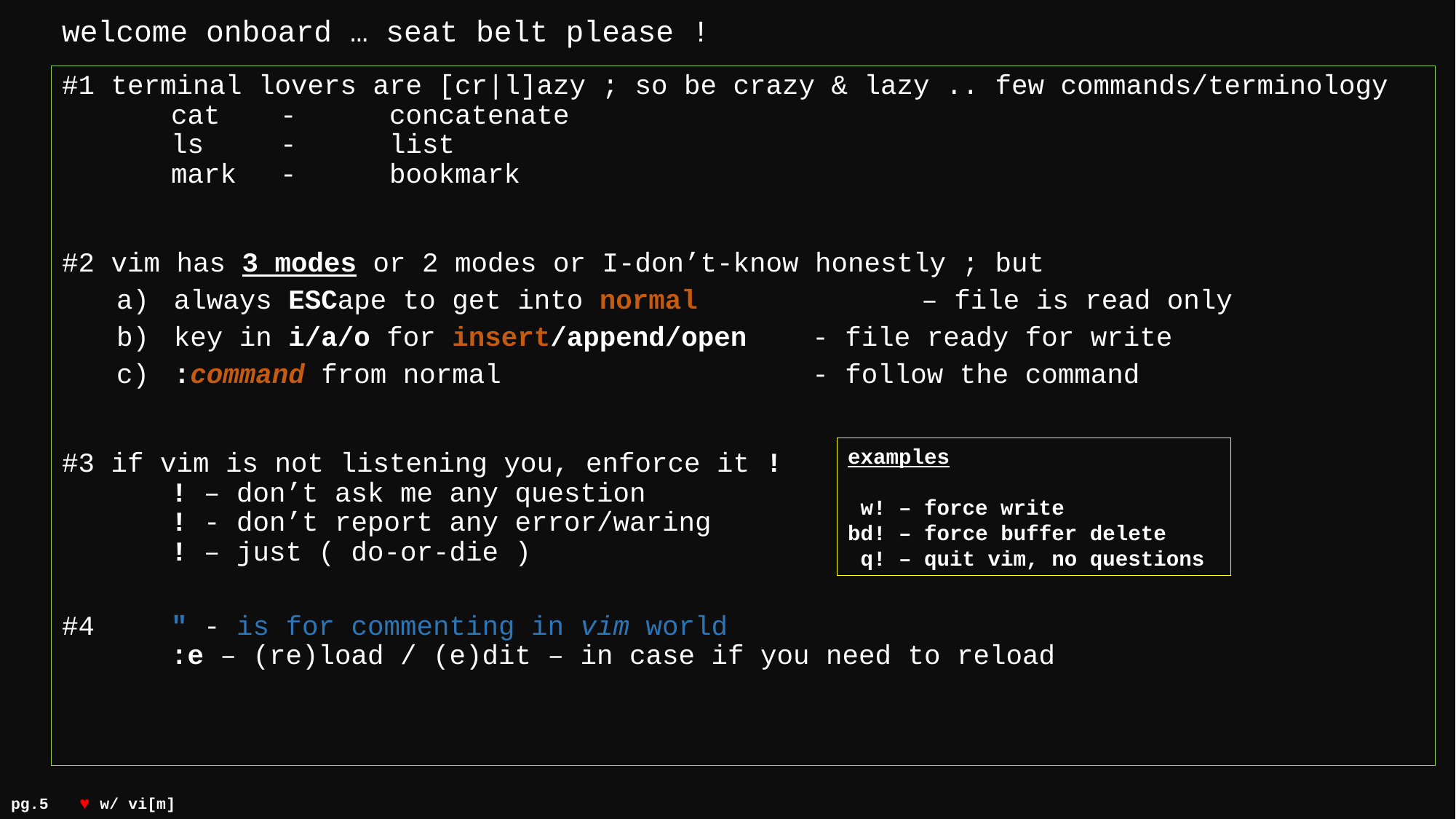

# welcome onboard … seat belt please !
#1 terminal lovers are [cr|l]azy ; so be crazy & lazy .. few commands/terminology
	cat 	- 	concatenate
	ls	-	list
	mark	-	bookmark

#2 vim has 3 modes or 2 modes or I-don’t-know honestly ; but
 always ESCape to get into normal 		– file is read only
 key in i/a/o for insert/append/open	- file ready for write
 :command from normal			- follow the command

#3 if vim is not listening you, enforce it !
	! – don’t ask me any question
	! - don’t report any error/waring
	! – just ( do-or-die )

#4 	" - is for commenting in vim world
	:e – (re)load / (e)dit – in case if you need to reload
examples

 w! – force write
bd! – force buffer delete
 q! – quit vim, no questions
pg.5								 				♥ w/ vi[m]